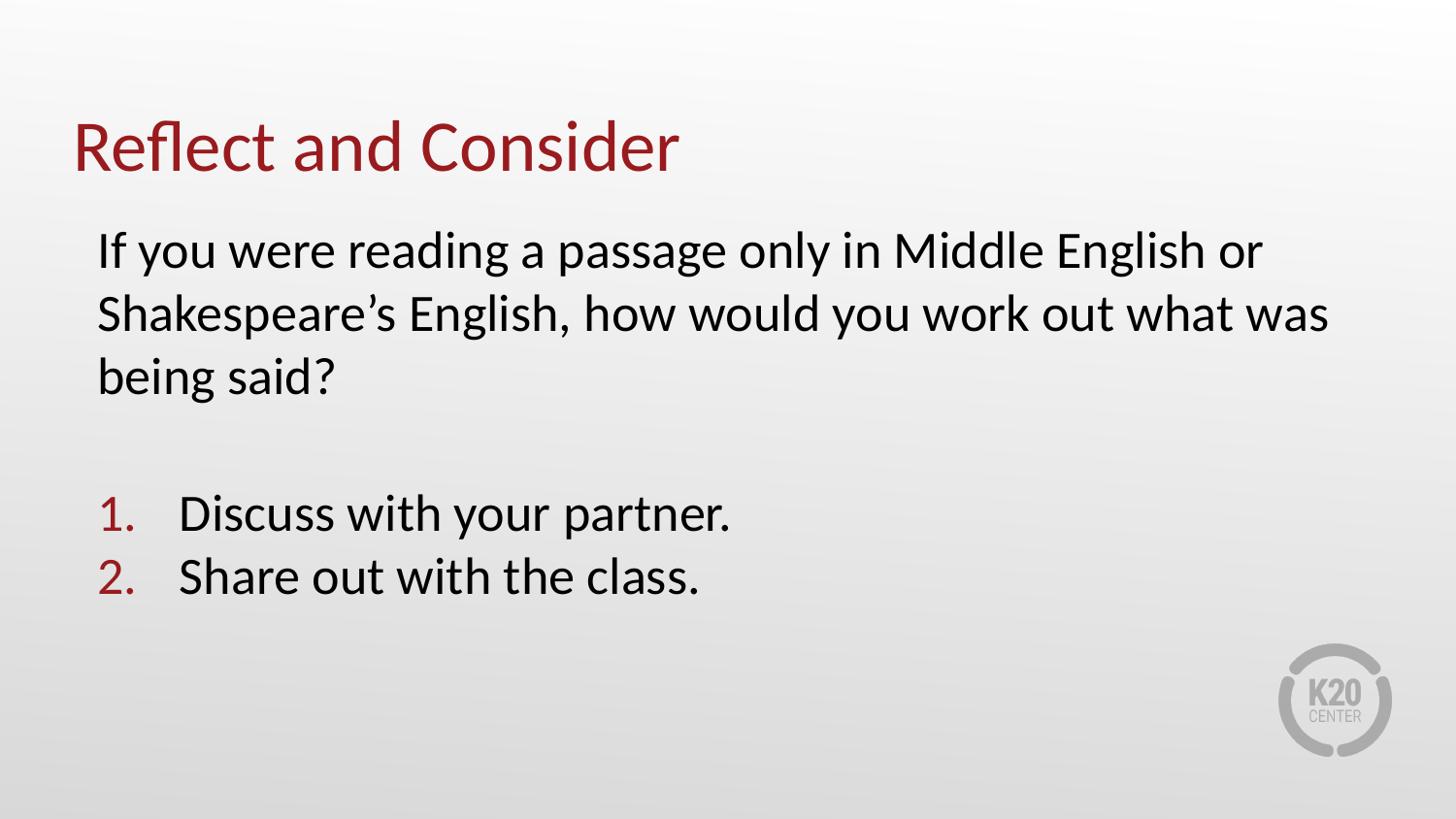

# Reflect and Consider
If you were reading a passage only in Middle English or Shakespeare’s English, how would you work out what was being said?

Discuss with your partner.
Share out with the class.